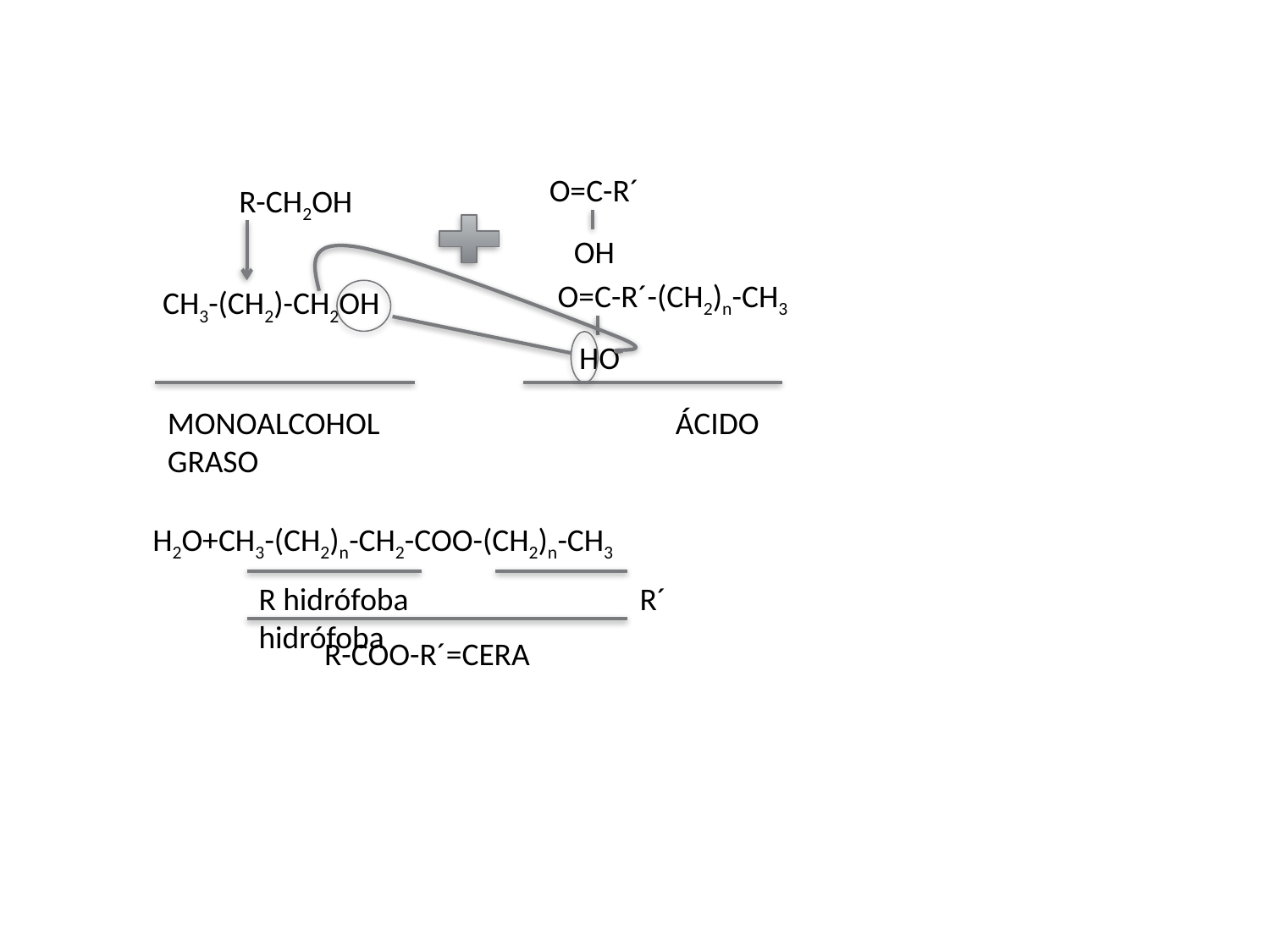

O=C-R´

OH
R-CH2OH

O=C-R´-(CH2)n-CH3

HO
CH3-(CH2)-CH2OH

MONOALCOHOL			ÁCIDO GRASO
H2O+CH3-(CH2)n-CH2-COO-(CH2)n-CH3

R hidrófoba		R´ hidrófoba
R-COO-R´=CERA